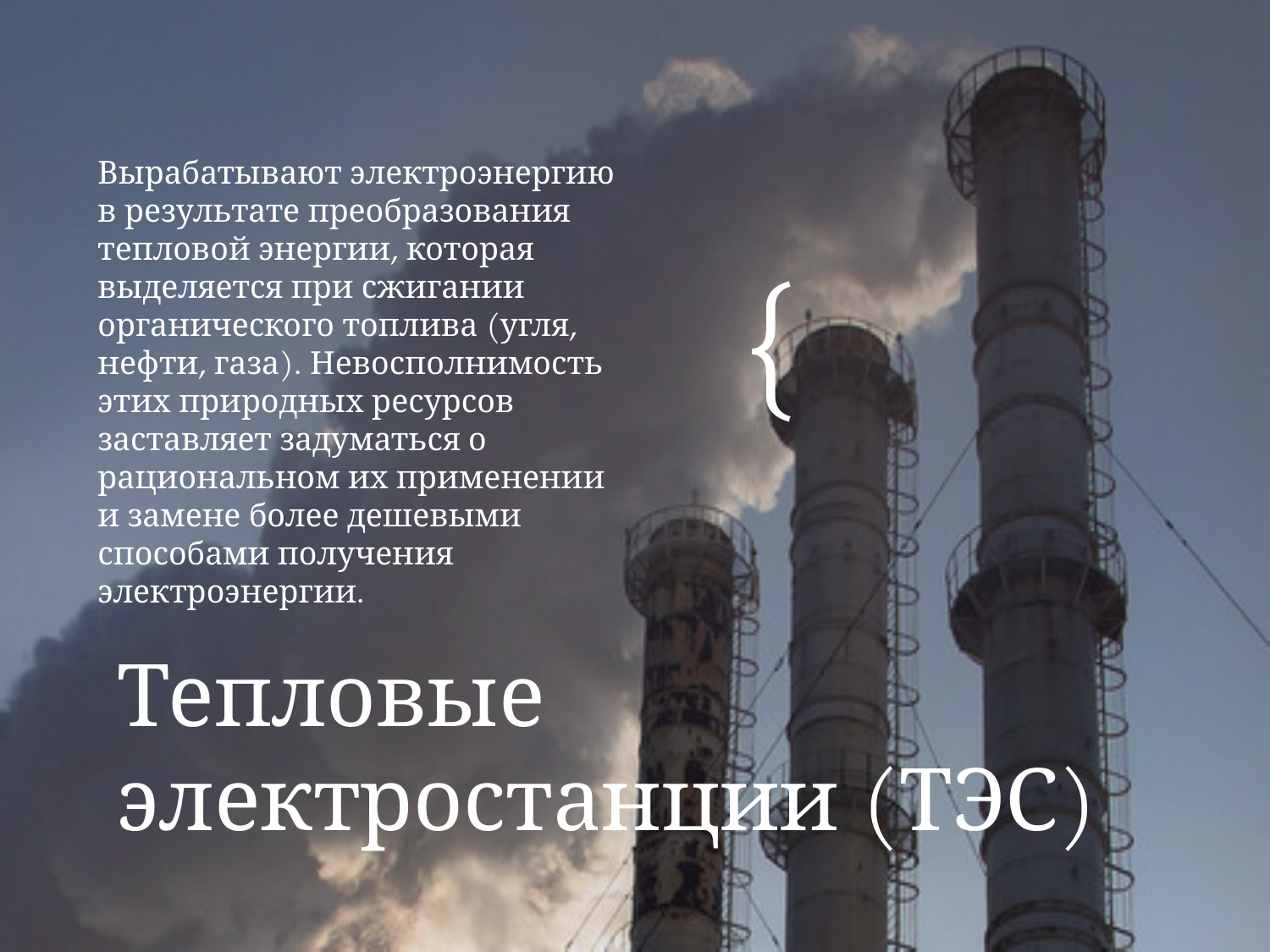

Вырабатывают электроэнергию в результате преобразования тепловой энергии, которая выделяется при сжигании органического топлива (угля, нефти, газа). Невосполнимость этих природных ресурсов заставляет задуматься о рациональном их применении и замене более дешевыми способами получения электроэнергии.

# Тепловые электростанции (ТЭС)